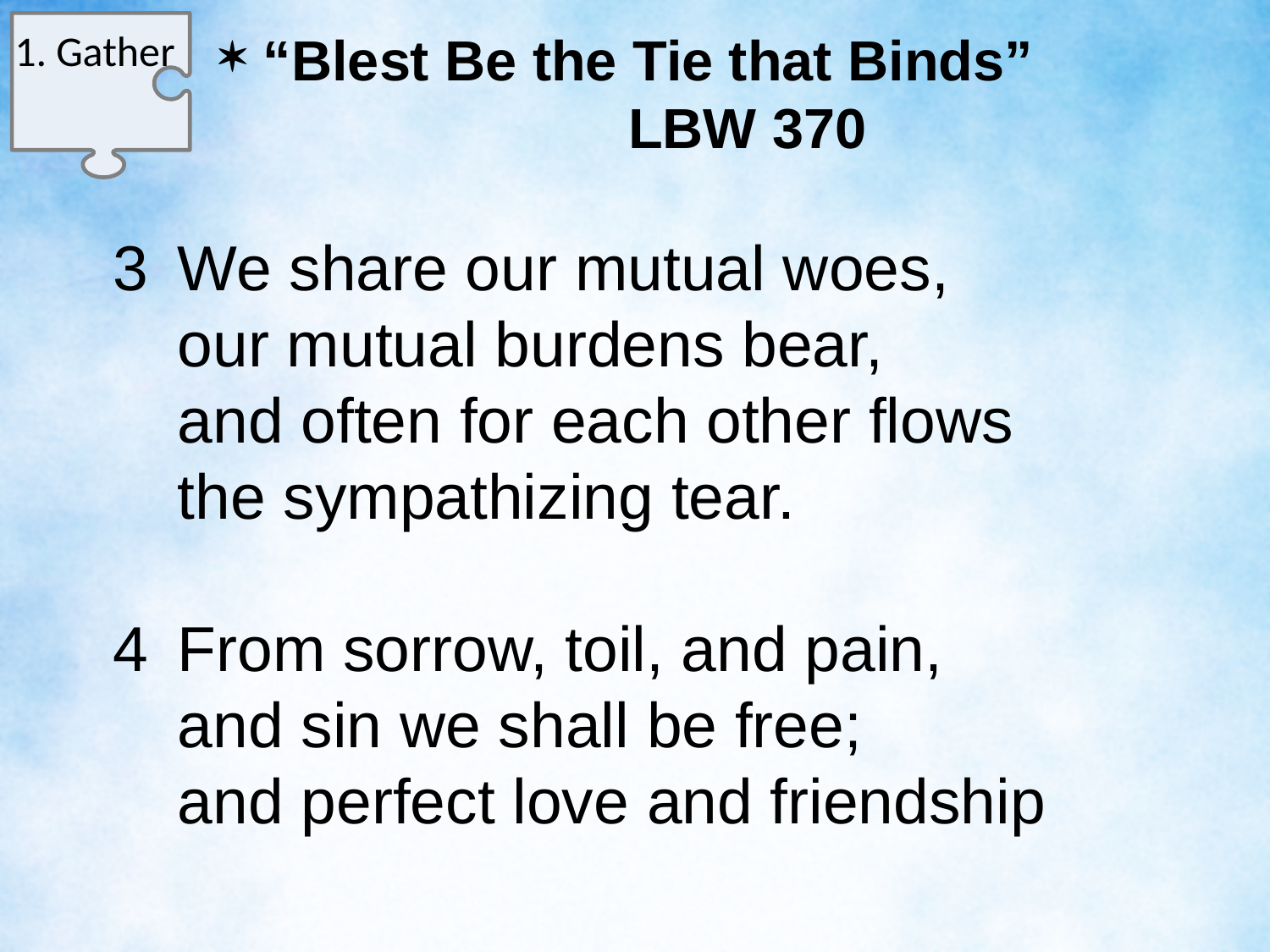

1. Gather
 “Blest Be the Tie that Binds”               LBW 370
3	We share our mutual woes,
	our mutual burdens bear,
	and often for each other flows
	the sympathizing tear.

4	From sorrow, toil, and pain,
	and sin we shall be free;
	and perfect love and friendship